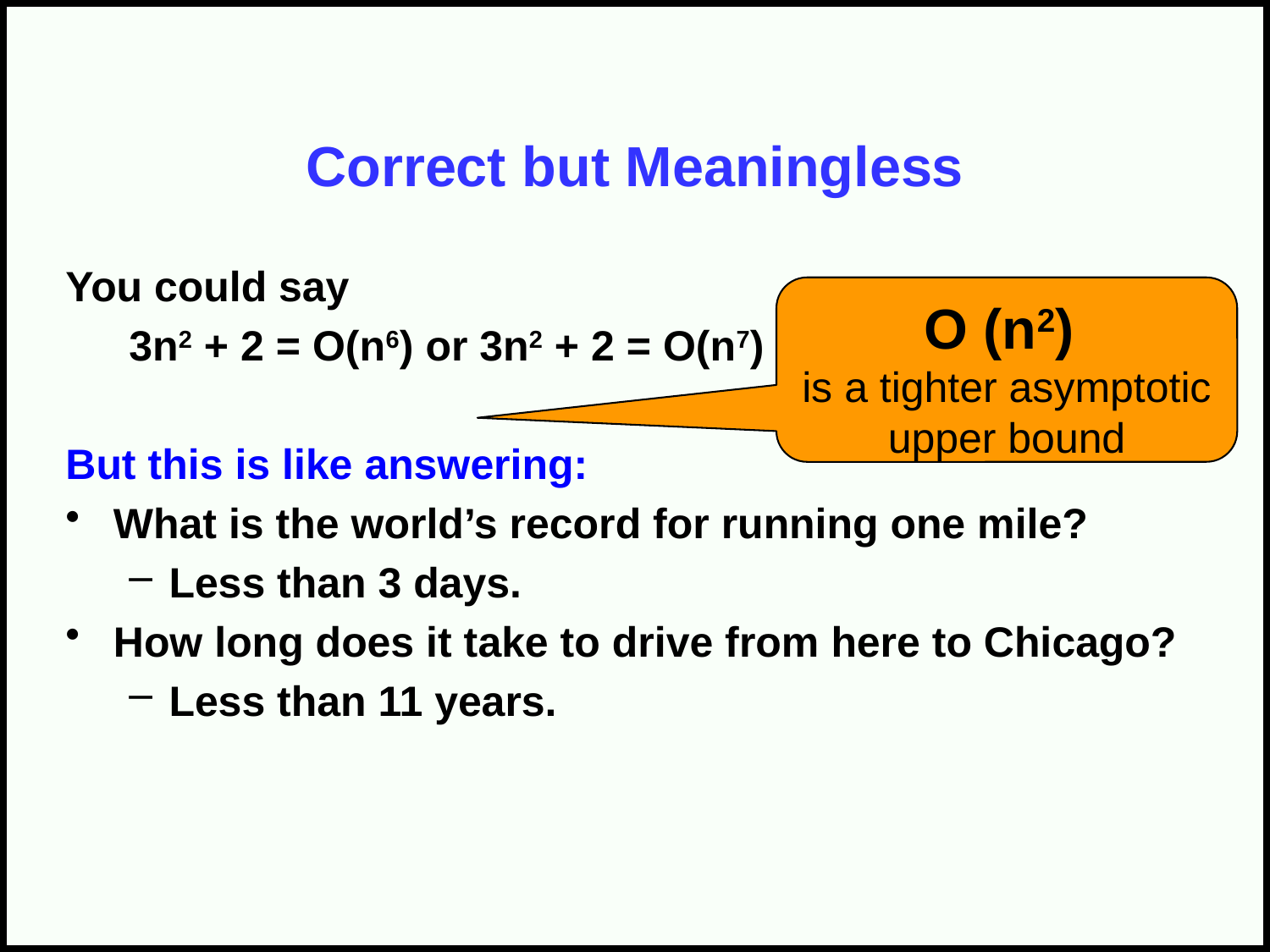

# Correct but Meaningless
You could say
3n2 + 2 = O(n6) or 3n2 + 2 = O(n7)

But this is like answering:
What is the world’s record for running one mile?
Less than 3 days.
How long does it take to drive from here to Chicago?
Less than 11 years.

O (n2)
is a tighter asymptotic
upper bound